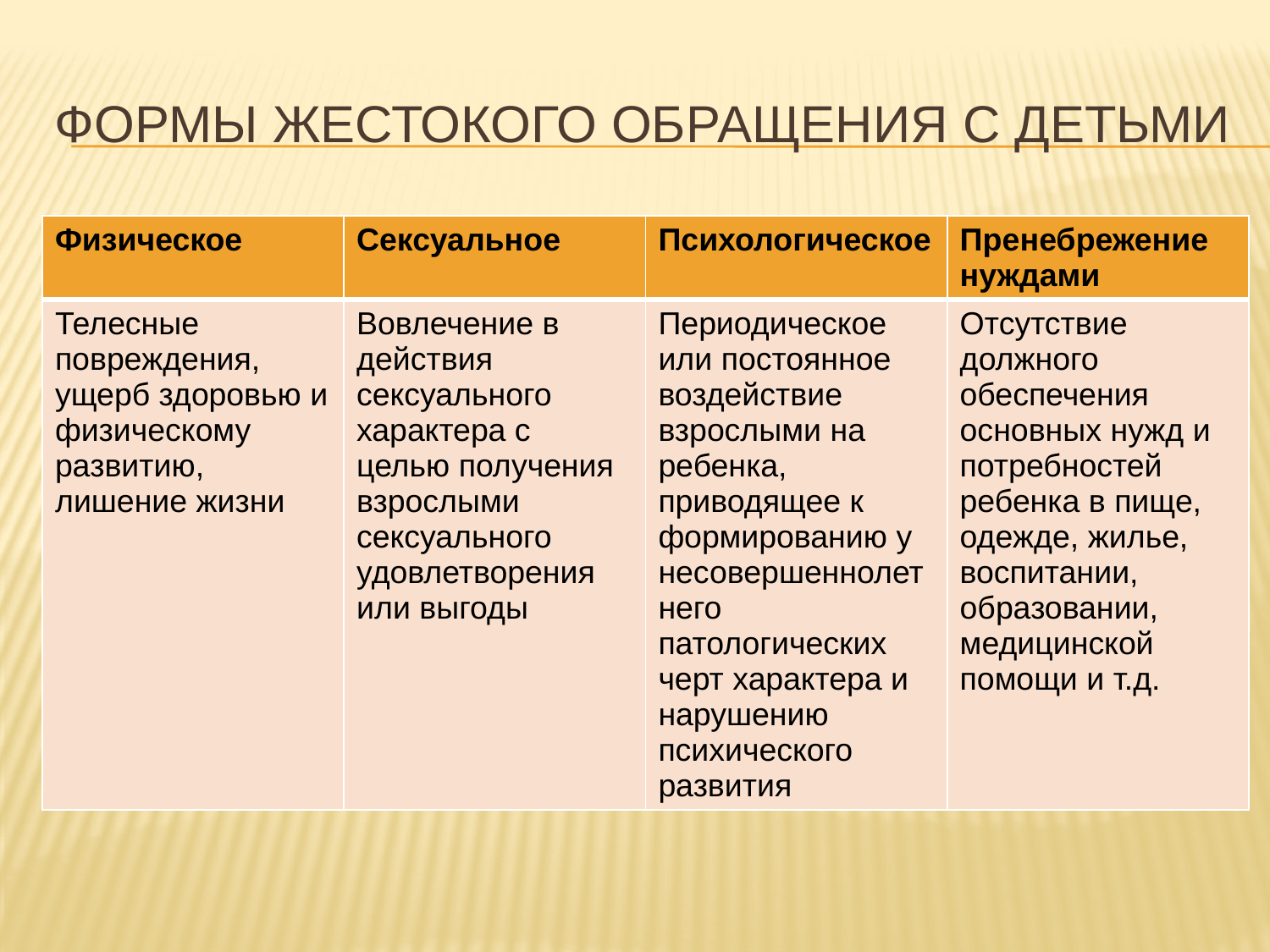

# Формы жестокого обращения с детьми
| Физическое | Сексуальное | Психологическое | Пренебрежение нуждами |
| --- | --- | --- | --- |
| Телесные повреждения, ущерб здоровью и физическому развитию, лишение жизни | Вовлечение в действия сексуального характера с целью получения взрослыми сексуального удовлетворения или выгоды | Периодическое или постоянное воздействие взрослыми на ребенка, приводящее к формированию у несовершеннолетнего патологических черт характера и нарушению психического развития | Отсутствие должного обеспечения основных нужд и потребностей ребенка в пище, одежде, жилье, воспитании, образовании, медицинской помощи и т.д. |